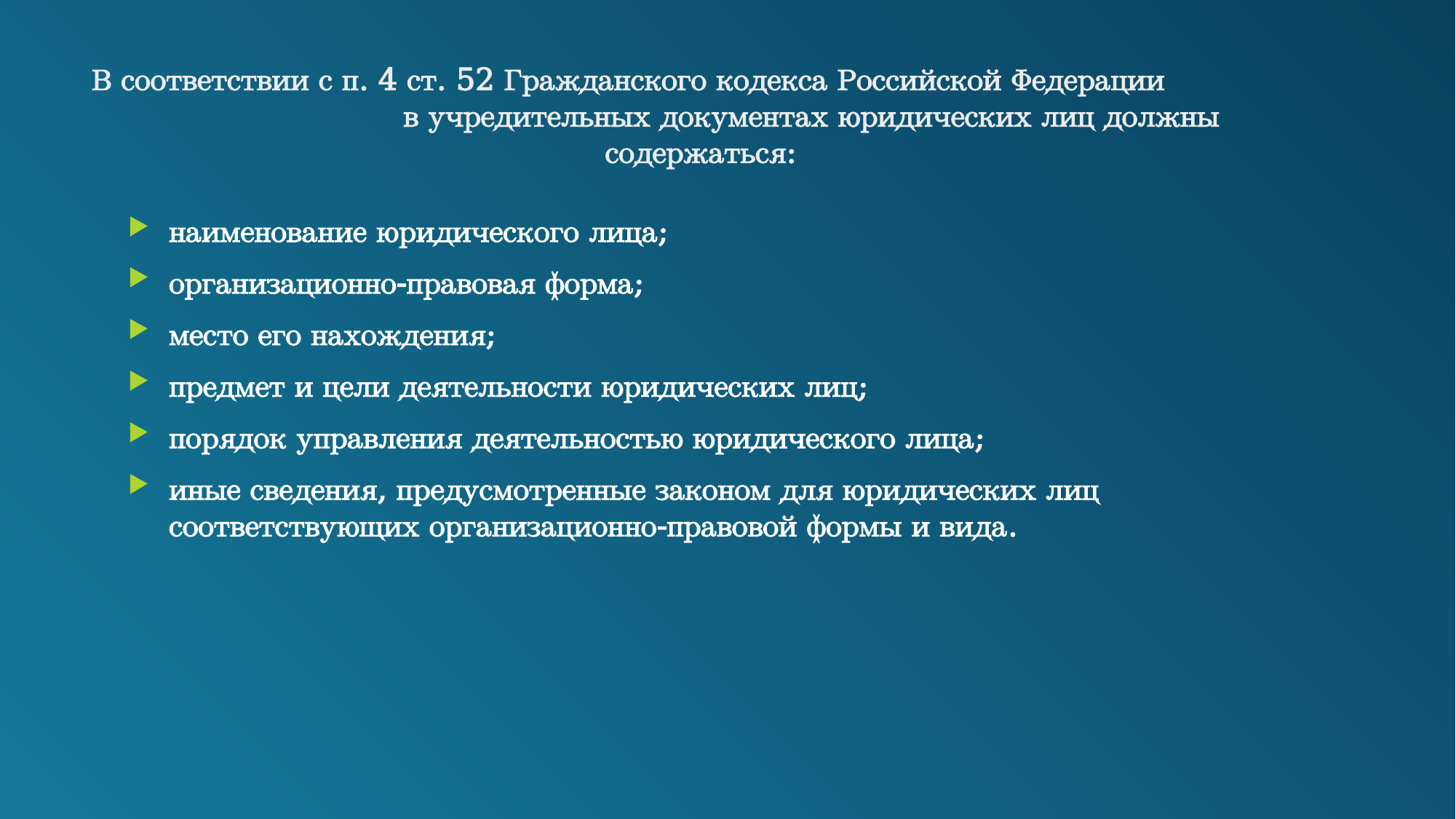

# В соответствии с п. 4 ст. 52 Гражданского кодекса Российской Федерации                                       в учредительных документах юридических лиц должны содержаться:
наименование юридического лица;
организационно-правовая форма;
место его нахождения;
предмет и цели деятельности юридических лиц;
порядок управления деятельностью юридического лица;
иные сведения, предусмотренные законом для юридических лиц соответствующих организационно-правовой формы и вида.